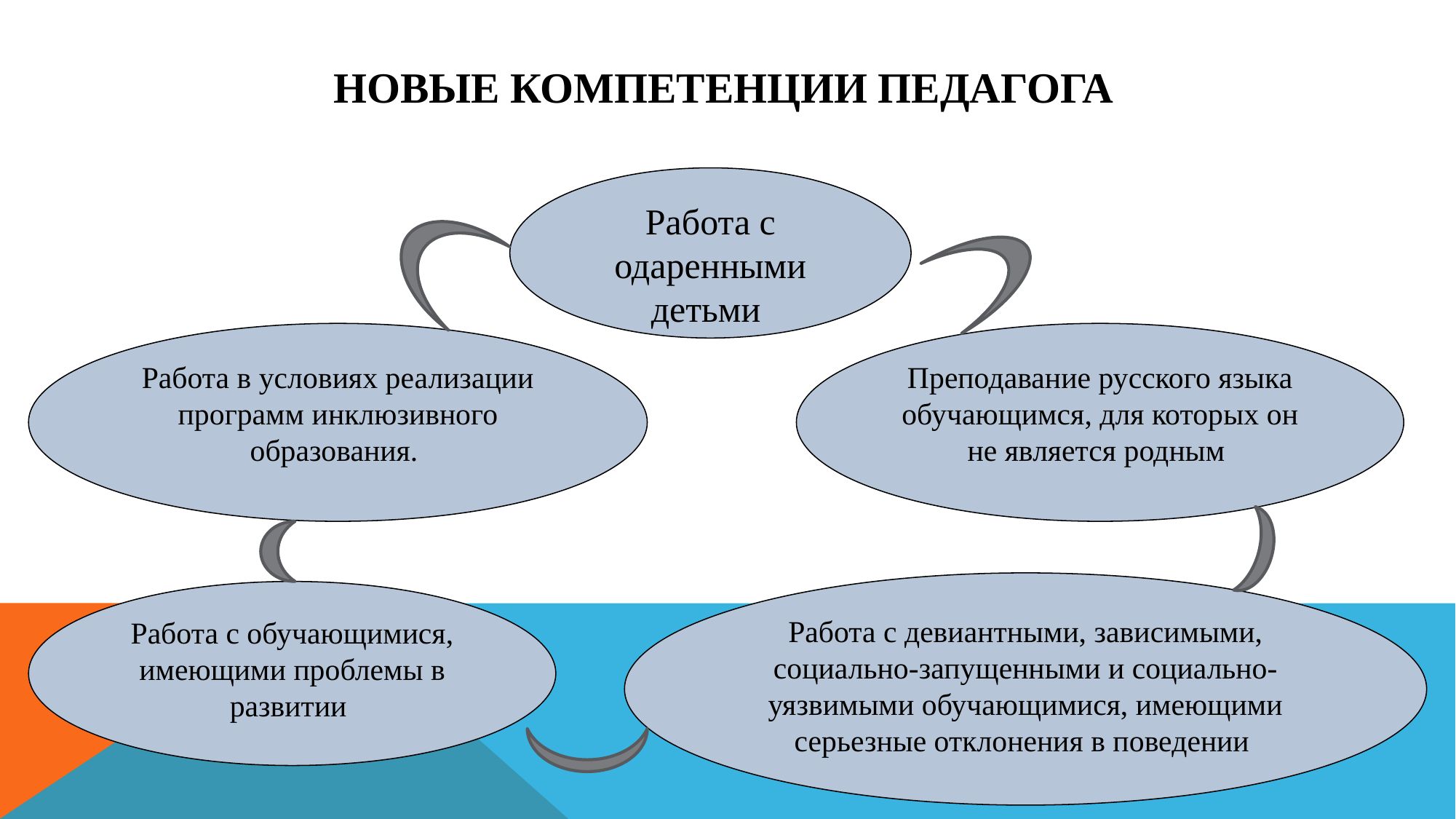

# Новые компетенции педагога
Работа с одаренными детьми

Работа в условиях реализации программ инклюзивного образования.

Преподавание русского языка обучающимся, для которых он не является родным

Работа с девиантными, зависимыми, социально-запущенными и социально-уязвимыми обучающимися, имеющими серьезные отклонения в поведении

Работа с обучающимися, имеющими проблемы в развитии